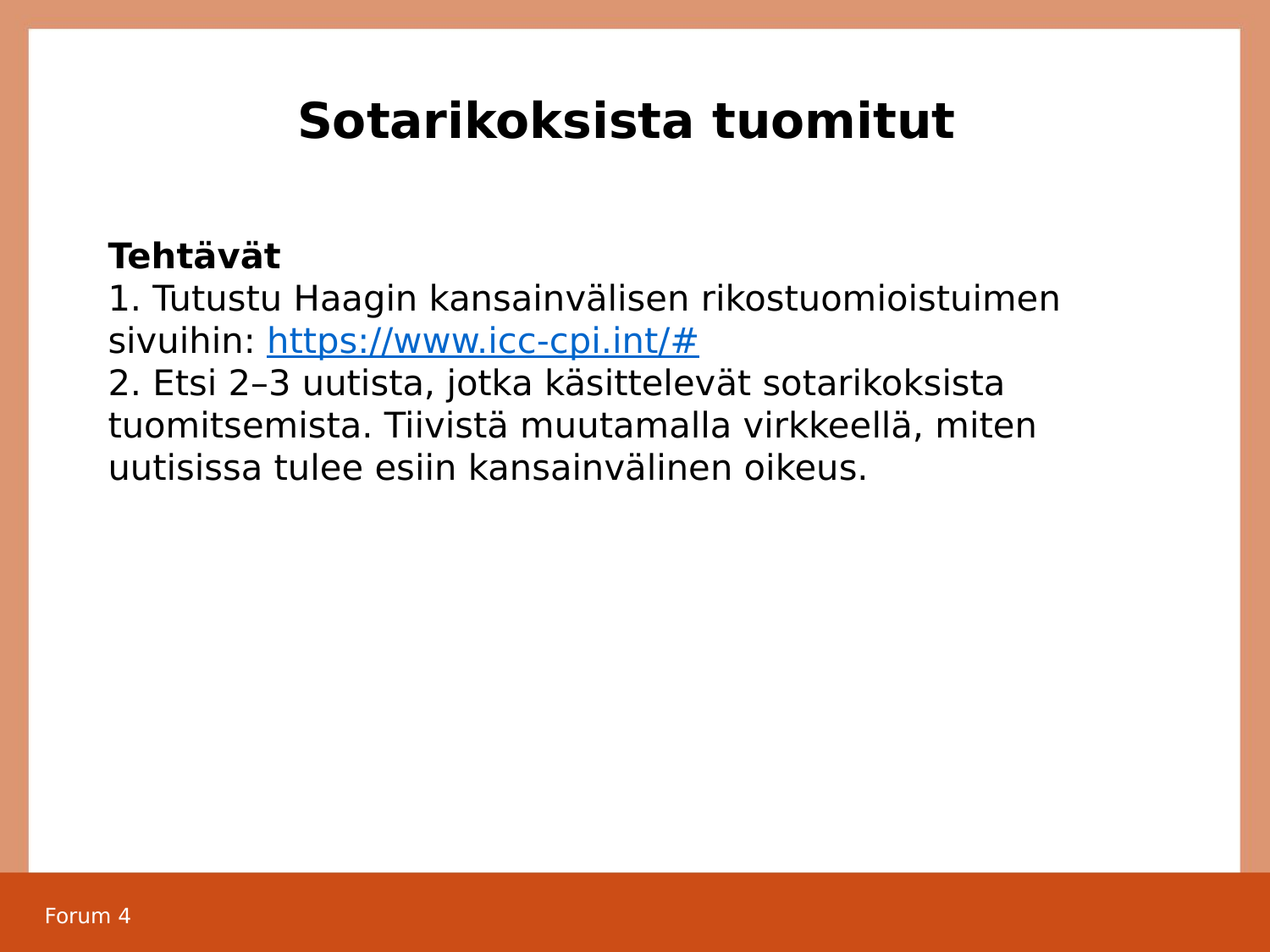

# Sotarikoksista tuomitut
Tehtävät
 Tutustu Haagin kansainvälisen rikostuomioistuimen sivuihin: https://www.icc-cpi.int/#
 Etsi 2–3 uutista, jotka käsittelevät sotarikoksista tuomitsemista. Tiivistä muutamalla virkkeellä, miten uutisissa tulee esiin kansainvälinen oikeus.